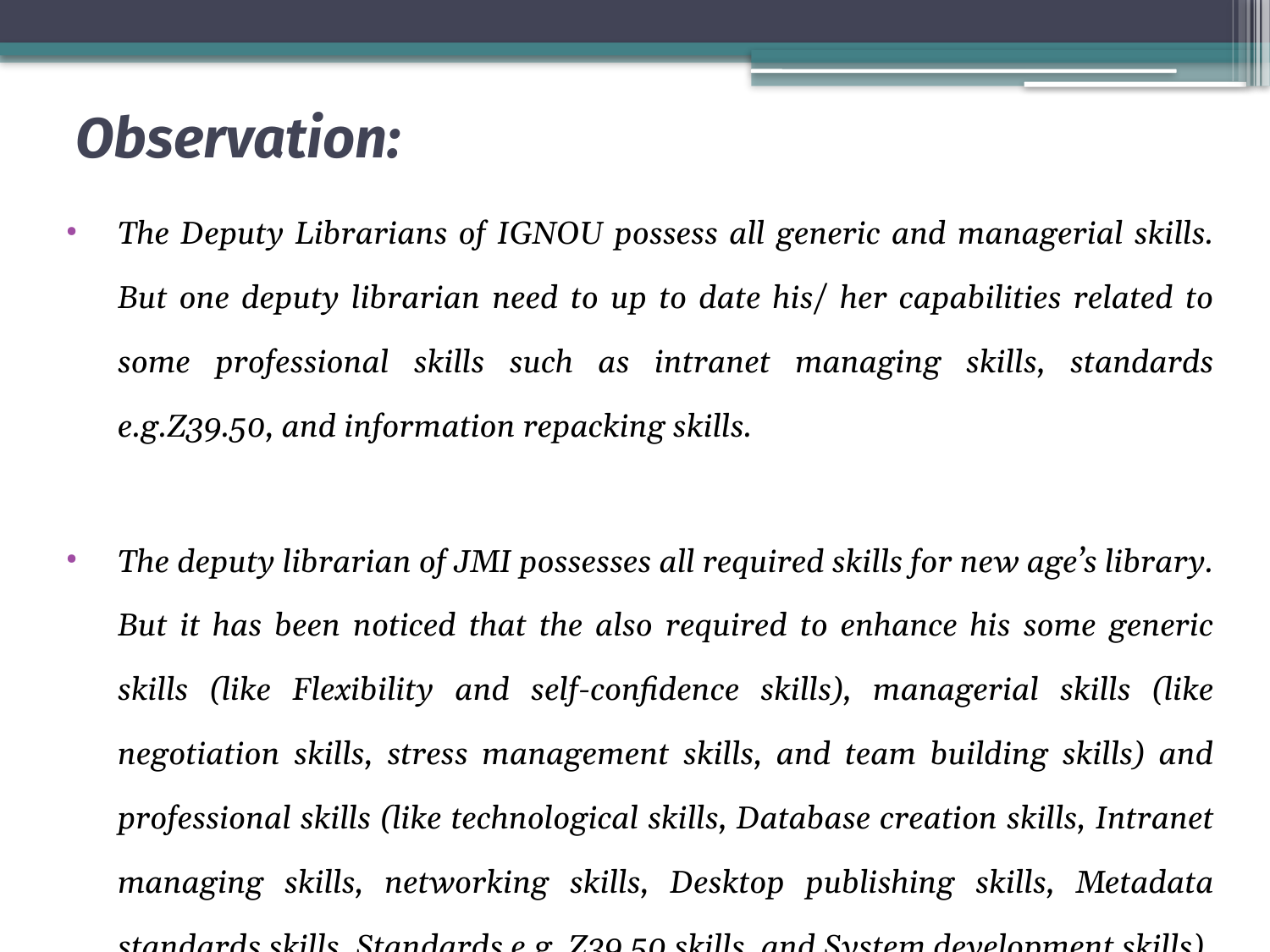

# Observation:
The Deputy Librarians of IGNOU possess all generic and managerial skills. But one deputy librarian need to up to date his/ her capabilities related to some professional skills such as intranet managing skills, standards e.g.Z39.50, and information repacking skills.

The deputy librarian of JMI possesses all required skills for new age’s library. But it has been noticed that the also required to enhance his some generic skills (like Flexibility and self-confidence skills), managerial skills (like negotiation skills, stress management skills, and team building skills) and professional skills (like technological skills, Database creation skills, Intranet managing skills, networking skills, Desktop publishing skills, Metadata standards skills, Standards e.g. Z39.50 skills, and System development skills).